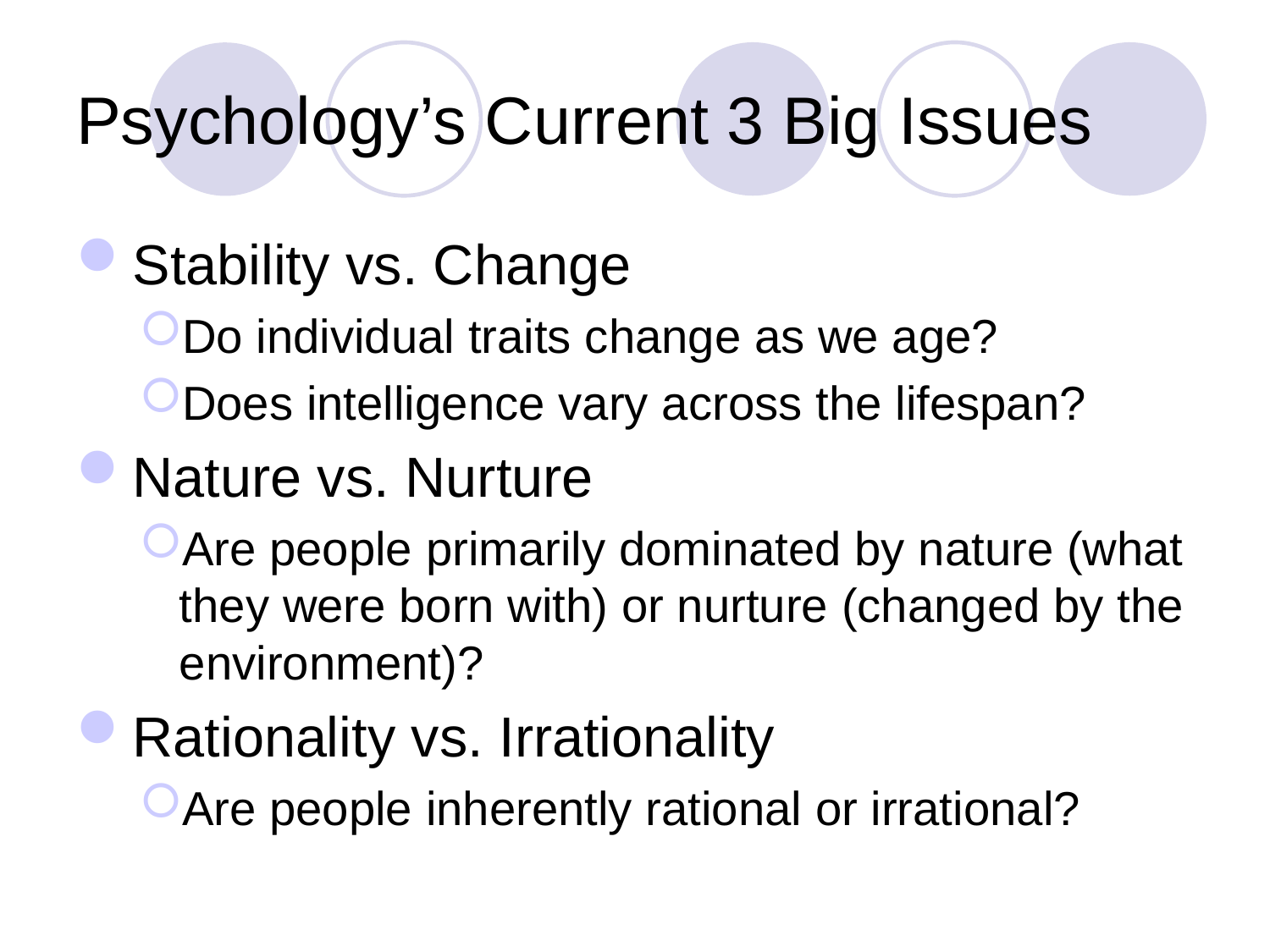

# Psychology’s Current 3 Big Issues
Stability vs. Change
Do individual traits change as we age?
Does intelligence vary across the lifespan?
Nature vs. Nurture
Are people primarily dominated by nature (what they were born with) or nurture (changed by the environment)?
Rationality vs. Irrationality
Are people inherently rational or irrational?